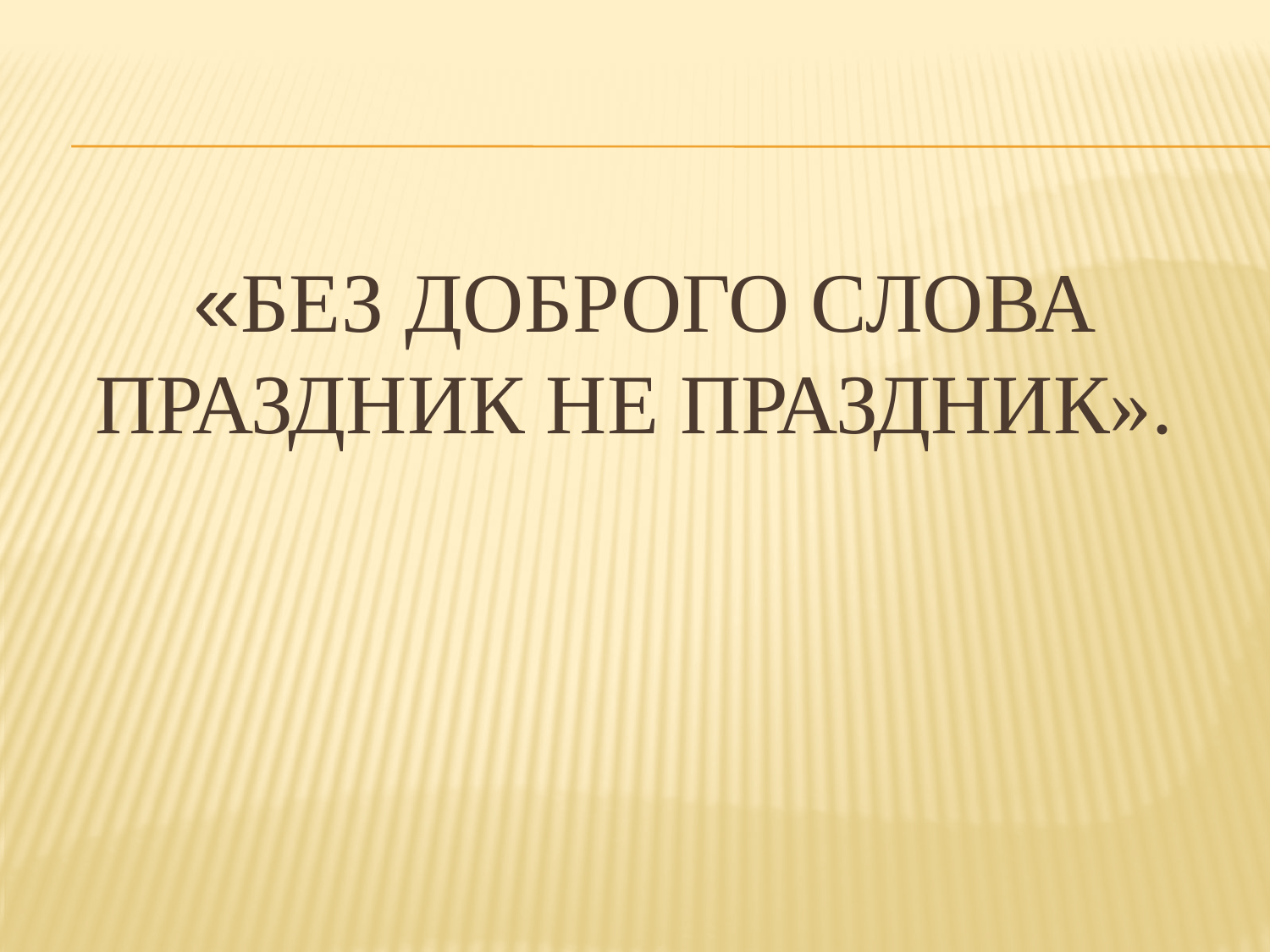

# «Без доброго слова праздник не праздник».